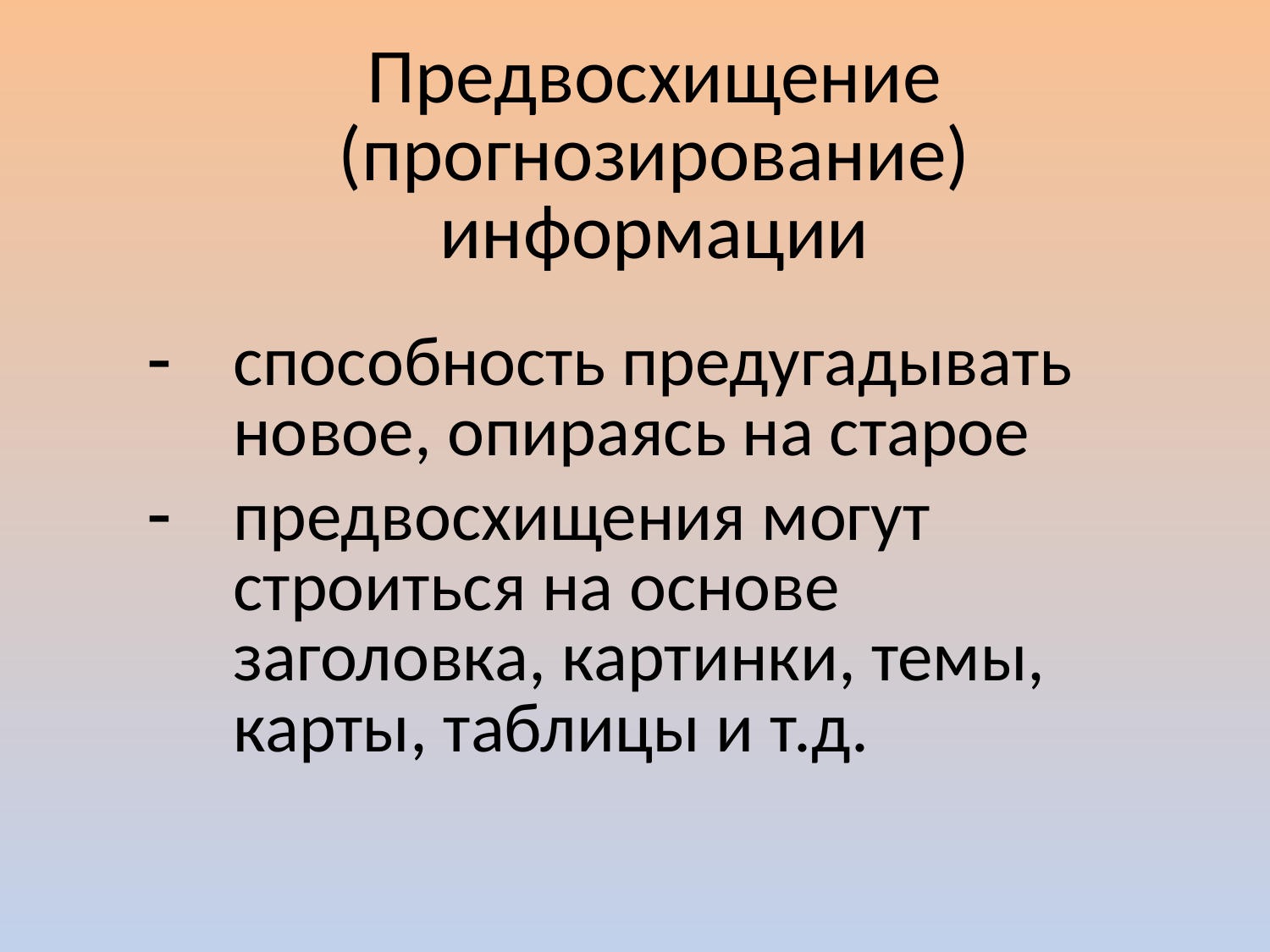

# Предвосхищение (прогнозирование) информации
способность предугадывать новое, опираясь на старое
предвосхищения могут строиться на основе заголовка, картинки, темы, карты, таблицы и т.д.